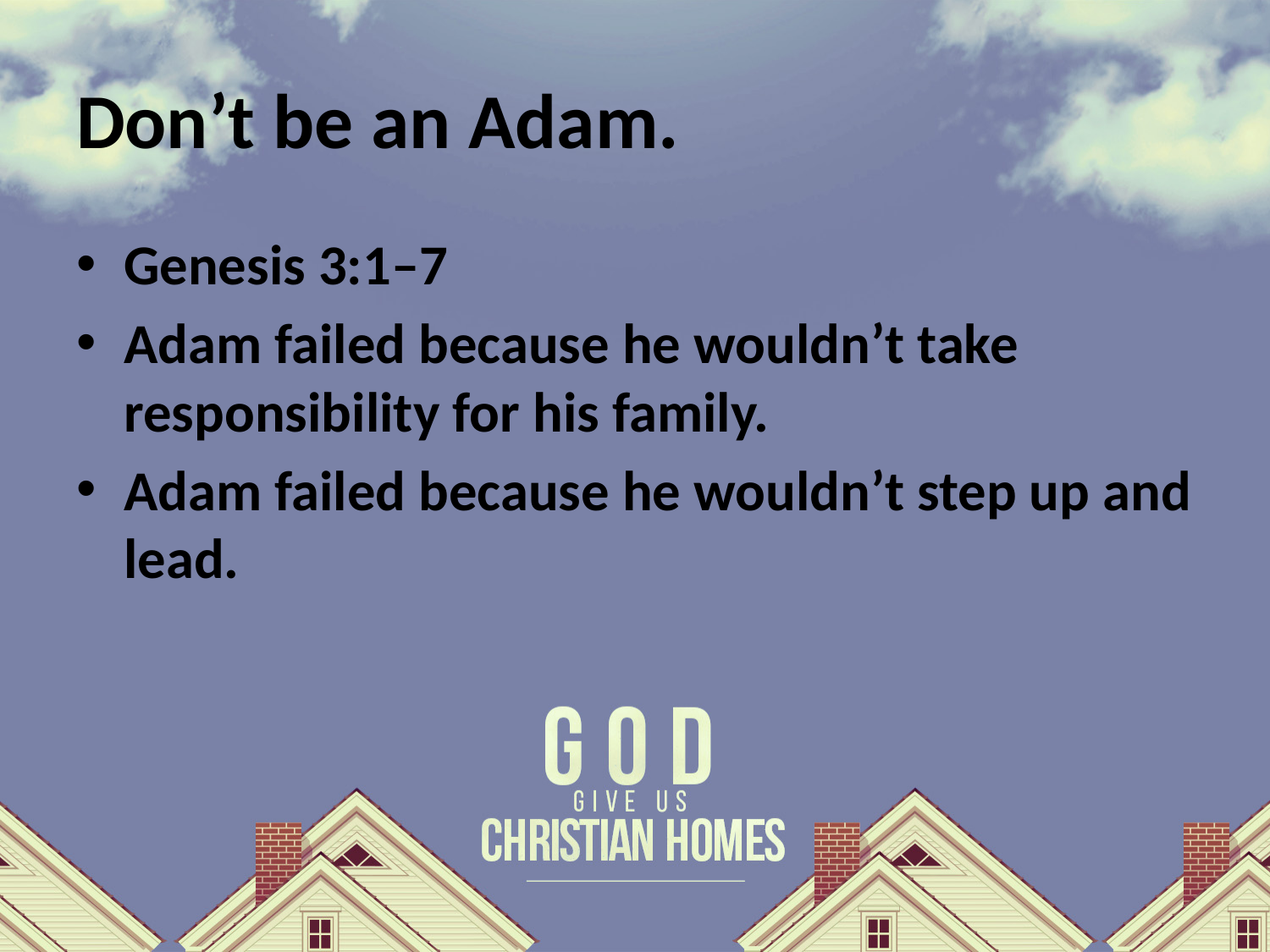

# Don’t be an Adam.
Genesis 3:1–7
Adam failed because he wouldn’t take responsibility for his family.
Adam failed because he wouldn’t step up and lead.